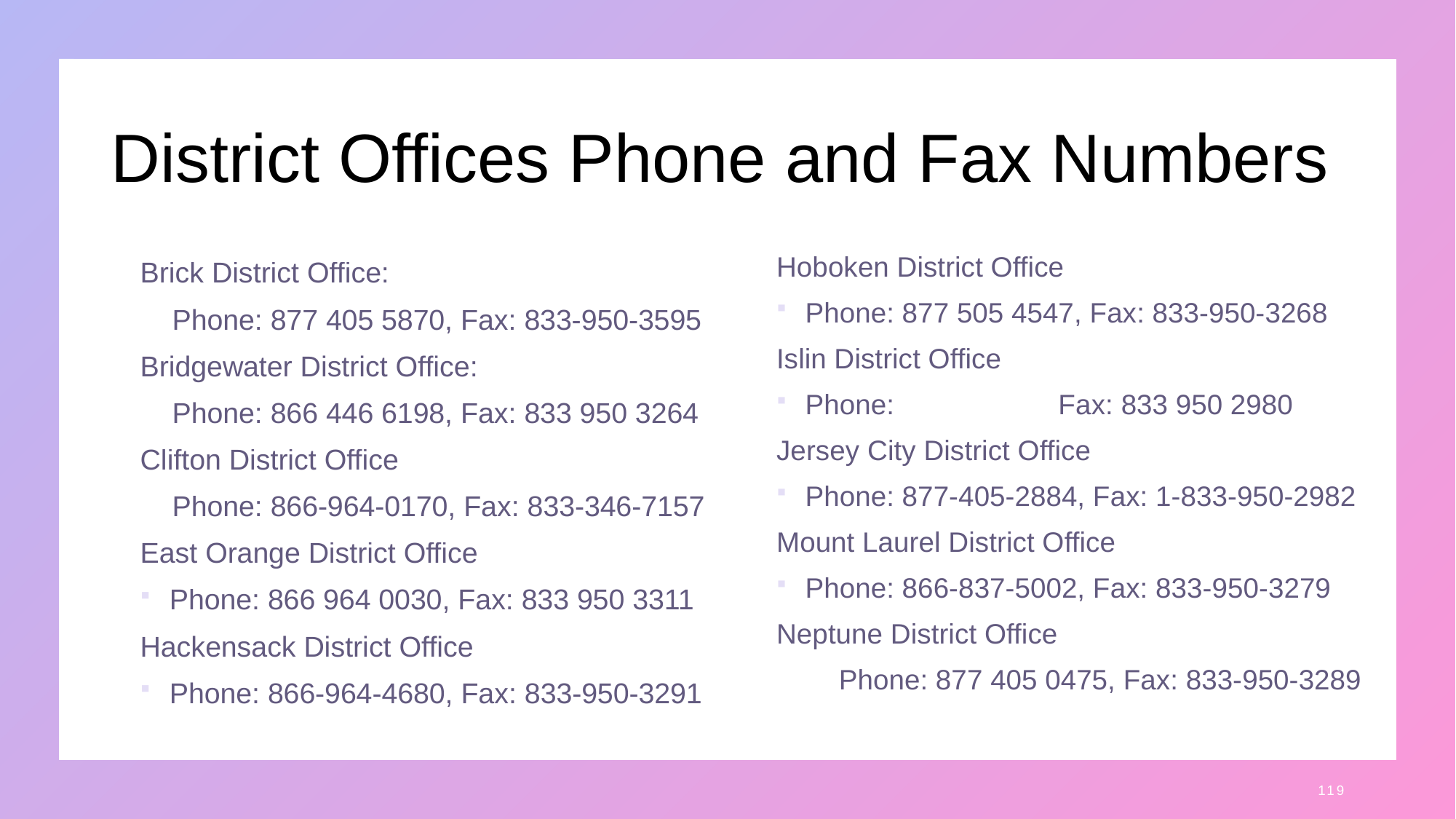

# District Offices Phone and Fax Numbers
Hoboken District Office
Phone: 877 505 4547, Fax: 833-950-3268
Islin District Office
Phone:                     Fax: 833 950 2980
Jersey City District Office
Phone: 877-405-2884, Fax: 1-833-950-2982
Mount Laurel District Office
Phone: 866-837-5002, Fax: 833-950-3279
Neptune District Office
        Phone: 877 405 0475, Fax: 833-950-3289
Brick District Office:
    Phone: 877 405 5870, Fax: 833-950-3595
Bridgewater District Office:
    Phone: 866 446 6198, Fax: 833 950 3264
Clifton District Office
    Phone: 866-964-0170, Fax: 833-346-7157
East Orange District Office
Phone: 866 964 0030, Fax: 833 950 3311
Hackensack District Office
Phone: 866-964-4680, Fax: 833-950-3291

119